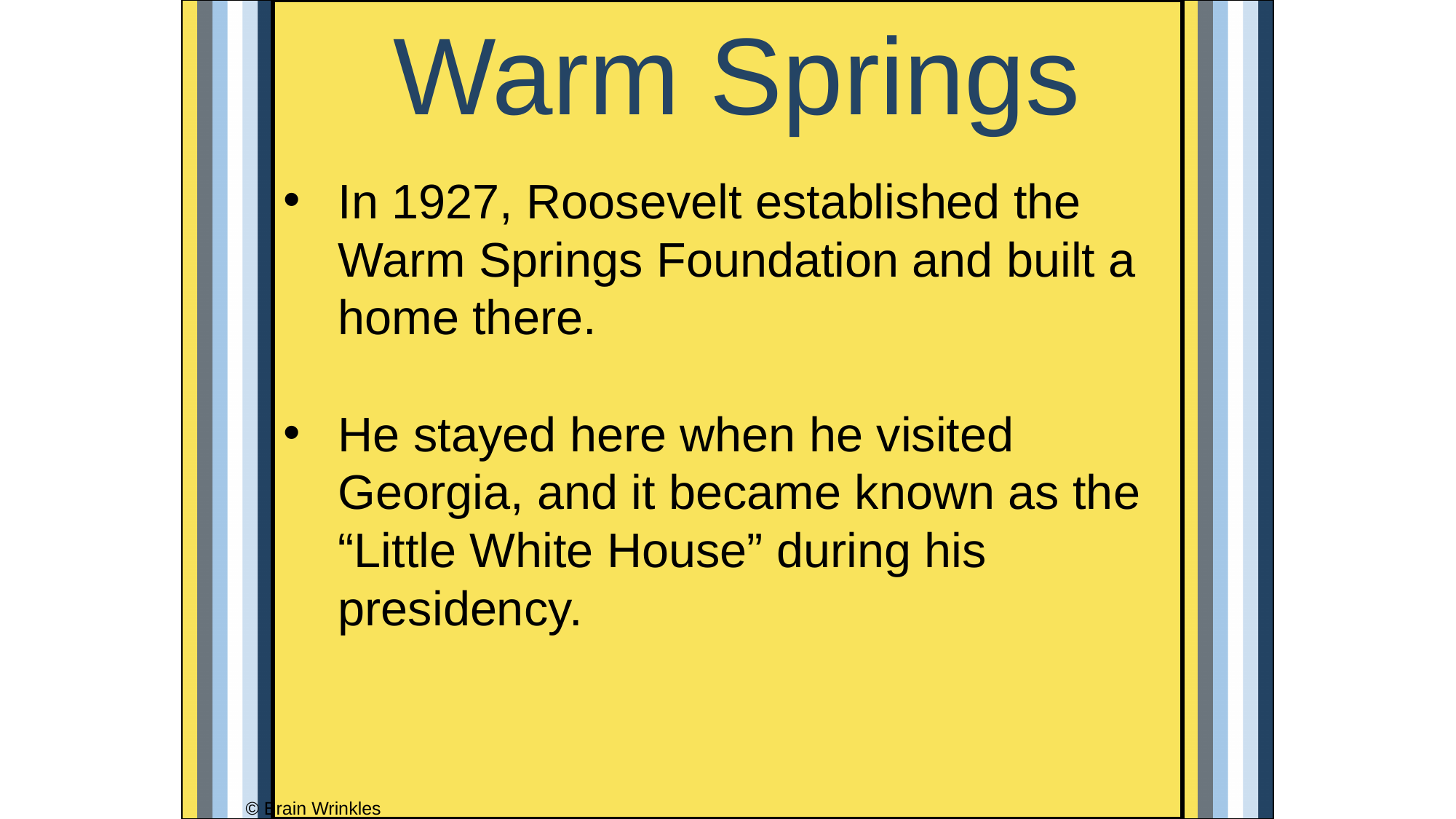

Warm Springs
In 1927, Roosevelt established the Warm Springs Foundation and built a home there.

He stayed here when he visited Georgia, and it became known as the “Little White House” during his presidency.

© Brain Wrinkles